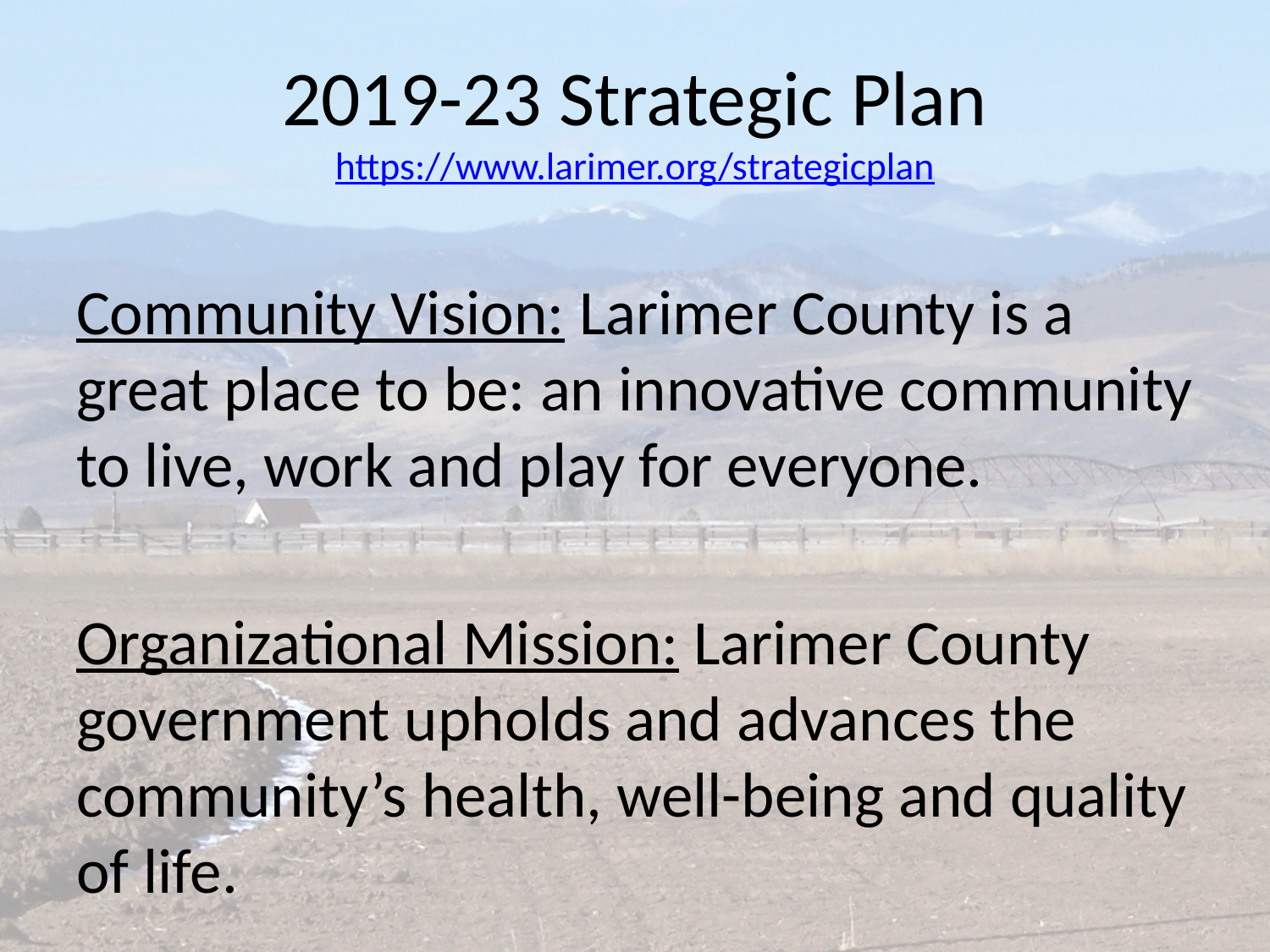

# 2019-23 Strategic Plan https://www.larimer.org/strategicplan
Community Vision: Larimer County is a great place to be: an innovative community to live, work and play for everyone.

Organizational Mission: Larimer County government upholds and advances the community’s health, well-being and quality of life.